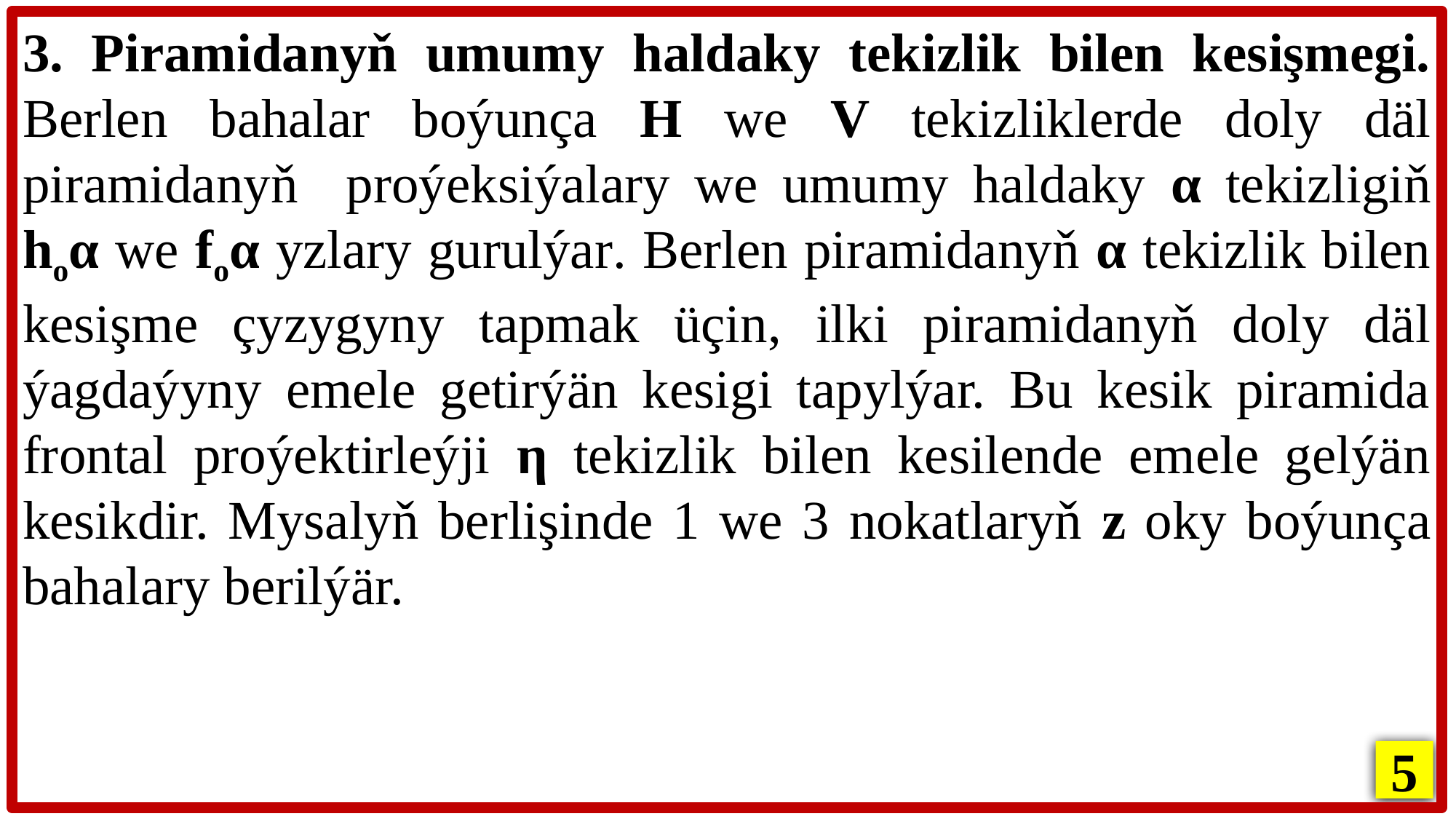

3. Piramidanyň umumy haldaky tekizlik bilen kesişmegi. Berlen bahalar boýunça H we V tekizliklerde doly däl piramidanyň  proýeksiýalary we umumy haldaky α tekizligiň hoα we foα yzlary gurulýar. Berlen piramidanyň α tekizlik bilen kesişme çyzygyny tapmak üçin, ilki piramidanyň doly däl ýagdaýyny emele getirýän kesigi tapylýar. Bu kesik piramida frontal proýektirleýji η tekizlik bilen kesilende emele gelýän kesikdir. Mysalyň berlişinde 1 we 3 nokatlaryň z oky boýunça bahalary berilýär.
5